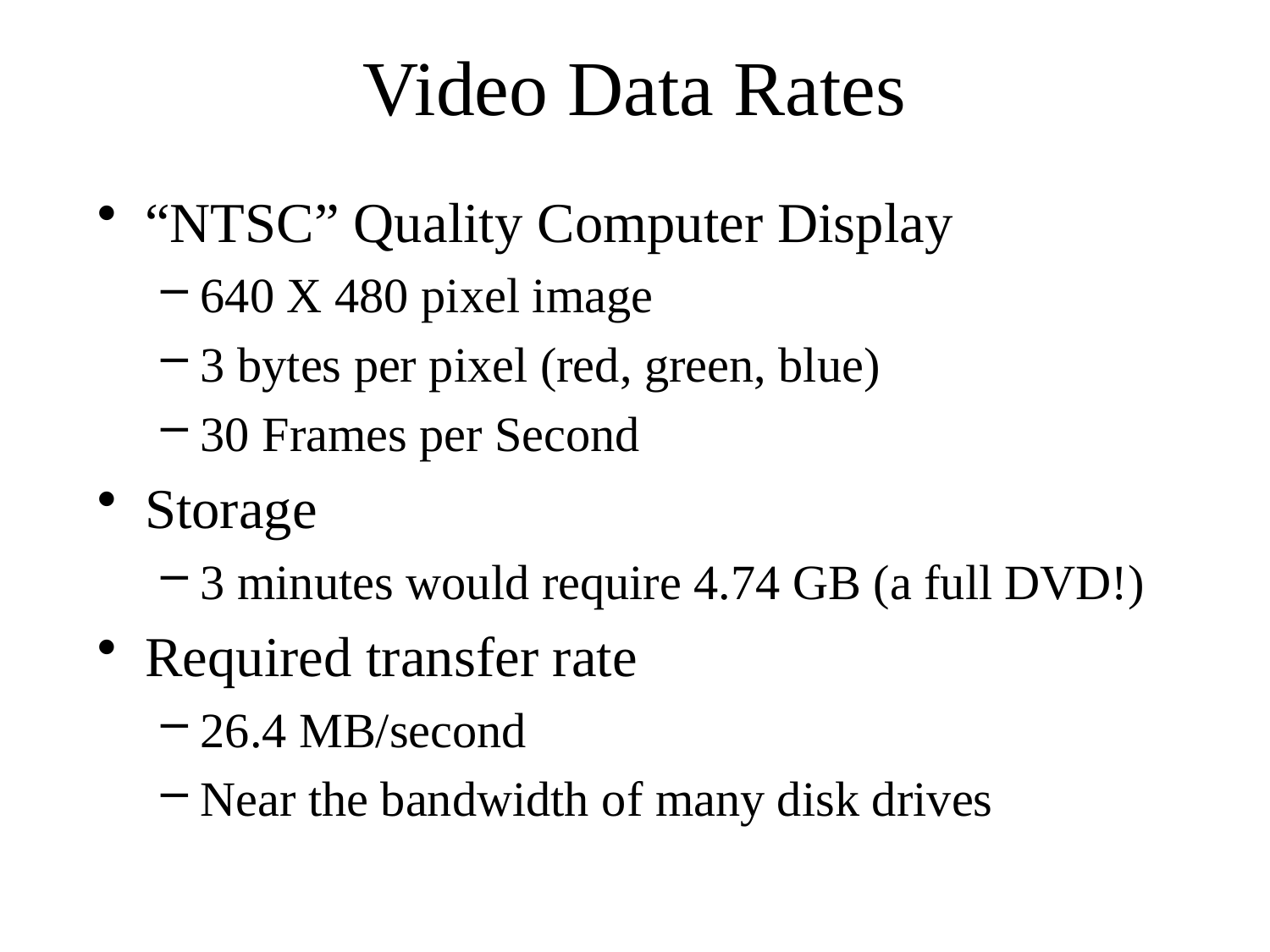

# Video Data Rates
“NTSC” Quality Computer Display
640 X 480 pixel image
3 bytes per pixel (red, green, blue)
30 Frames per Second
Storage
3 minutes would require 4.74 GB (a full DVD!)
Required transfer rate
26.4 MB/second
Near the bandwidth of many disk drives